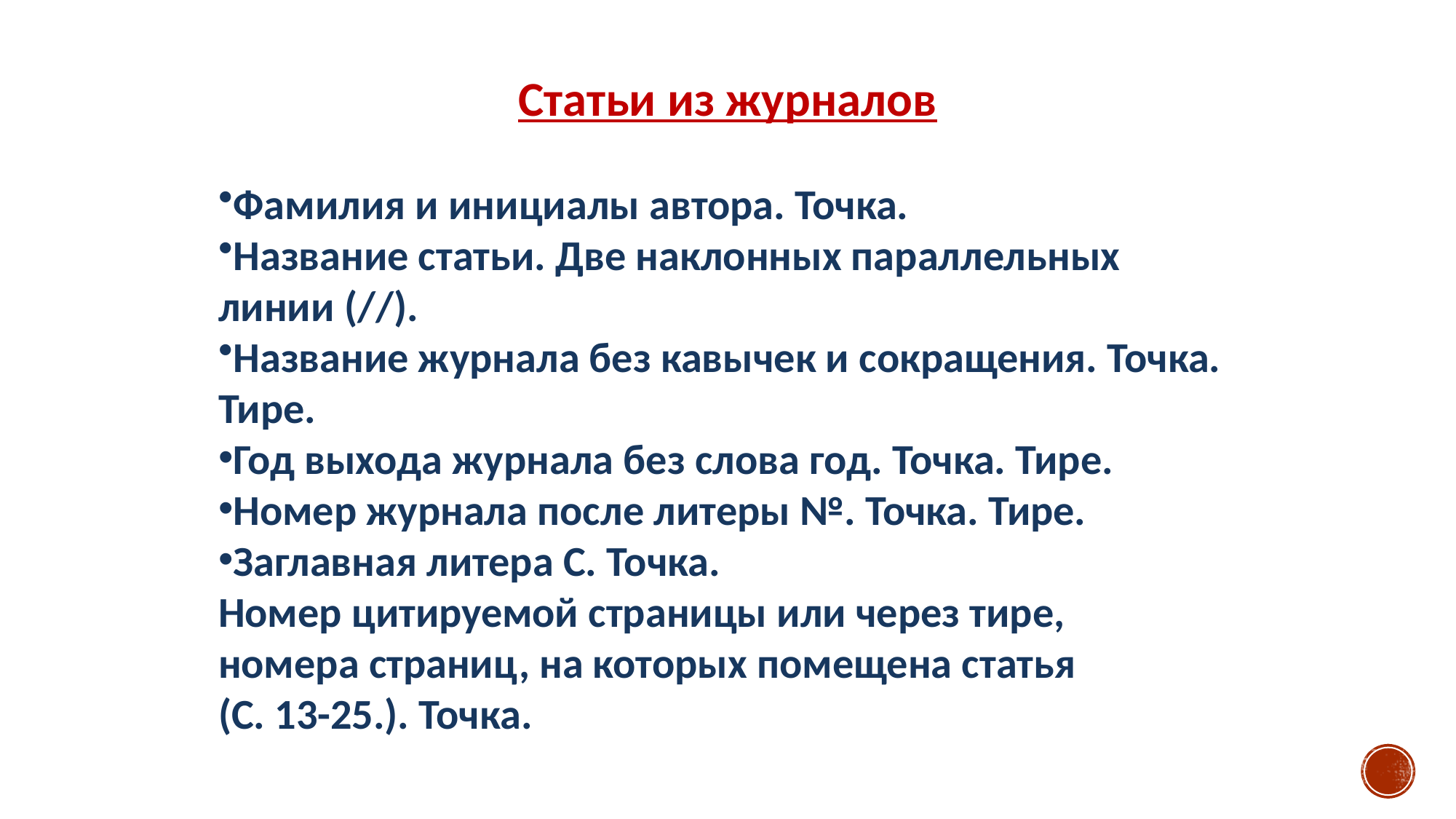

Статьи из журналов

Фамилия и инициалы автора. Точка.
Название статьи. Две наклонных параллельных линии (//).
Название журнала без кавычек и сокращения. Точка. Тире.
Год выхода журнала без слова год. Точка. Тире.
Номер журнала после литеры №. Точка. Тире.
Заглавная литера С. Точка.
Номер цитируемой страницы или через тире,
номера страниц, на которых помещена статья
(С. 13-25.). Точка.